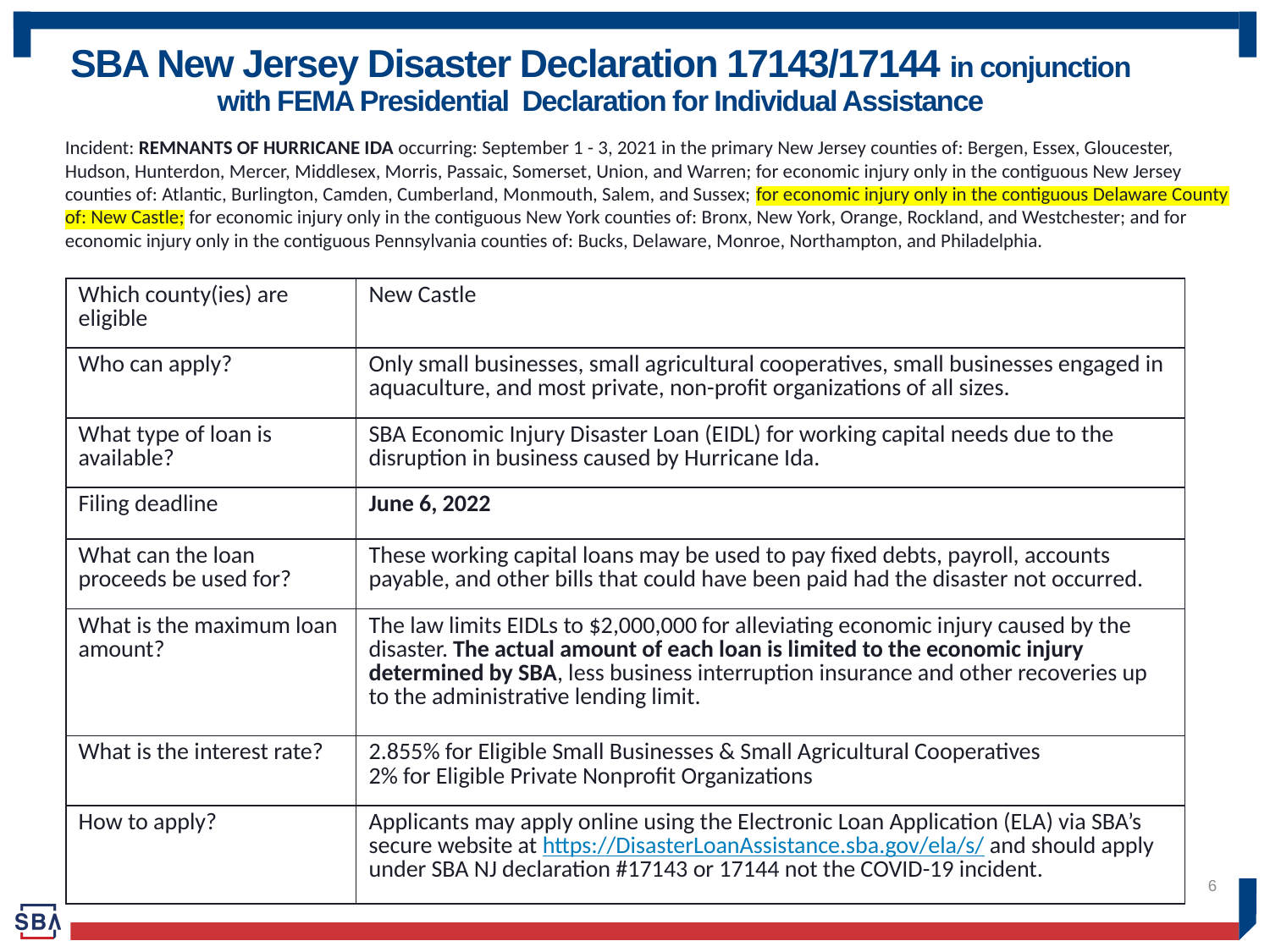

# SBA New Jersey Disaster Declaration 17143/17144 in conjunction with FEMA Presidential  Declaration for Individual Assistance
Incident: REMNANTS OF HURRICANE IDA occurring: September 1 - 3, 2021 in the primary New Jersey counties of: Bergen, Essex, Gloucester, Hudson, Hunterdon, Mercer, Middlesex, Morris, Passaic, Somerset, Union, and Warren; for economic injury only in the contiguous New Jersey counties of: Atlantic, Burlington, Camden, Cumberland, Monmouth, Salem, and Sussex; for economic injury only in the contiguous Delaware County of: New Castle; for economic injury only in the contiguous New York counties of: Bronx, New York, Orange, Rockland, and Westchester; and for economic injury only in the contiguous Pennsylvania counties of: Bucks, Delaware, Monroe, Northampton, and Philadelphia.
| Which county(ies) are eligible | New Castle |
| --- | --- |
| Who can apply? | Only small businesses, small agricultural cooperatives, small businesses engaged in aquaculture, and most private, non-profit organizations of all sizes. |
| What type of loan is available? | SBA Economic Injury Disaster Loan (EIDL) for working capital needs due to the disruption in business caused by Hurricane Ida. |
| Filing deadline | June 6, 2022 |
| What can the loan proceeds be used for? | These working capital loans may be used to pay fixed debts, payroll, accounts payable, and other bills that could have been paid had the disaster not occurred. |
| What is the maximum loan amount? | The law limits EIDLs to $2,000,000 for alleviating economic injury caused by the disaster. The actual amount of each loan is limited to the economic injury determined by SBA, less business interruption insurance and other recoveries up to the administrative lending limit. |
| What is the interest rate? | 2.855% for Eligible Small Businesses & Small Agricultural Cooperatives 2% for Eligible Private Nonprofit Organizations |
| How to apply? | Applicants may apply online using the Electronic Loan Application (ELA) via SBA’s secure website at https://DisasterLoanAssistance.sba.gov/ela/s/ and should apply under SBA NJ declaration #17143 or 17144 not the COVID-19 incident. |
6